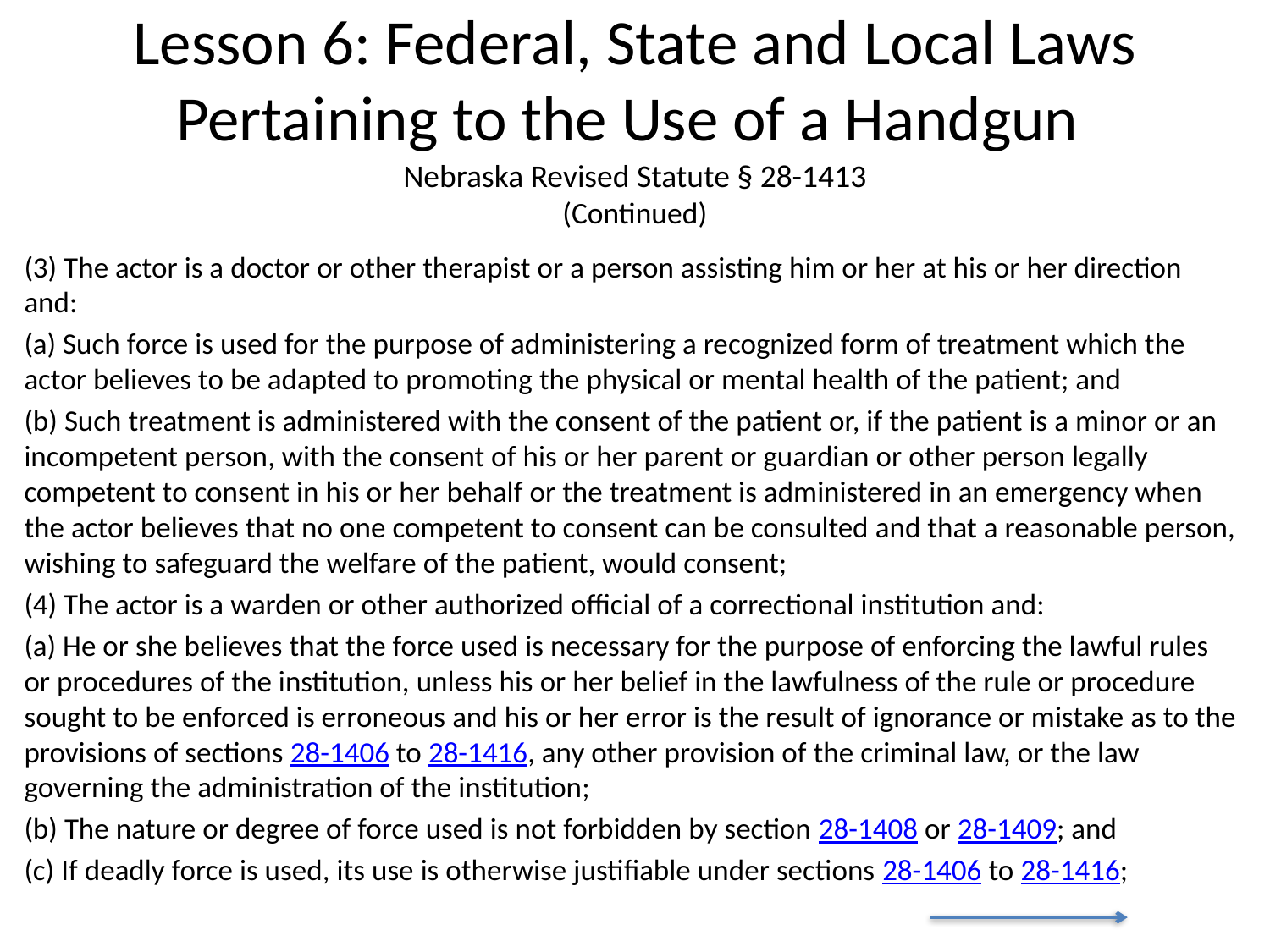

# Lesson 6: Federal, State and Local Laws Pertaining to the Use of a Handgun
Nebraska Revised Statute § 28-1413 (Continued)
(3) The actor is a doctor or other therapist or a person assisting him or her at his or her direction and:
(a) Such force is used for the purpose of administering a recognized form of treatment which the actor believes to be adapted to promoting the physical or mental health of the patient; and
(b) Such treatment is administered with the consent of the patient or, if the patient is a minor or an incompetent person, with the consent of his or her parent or guardian or other person legally competent to consent in his or her behalf or the treatment is administered in an emergency when the actor believes that no one competent to consent can be consulted and that a reasonable person, wishing to safeguard the welfare of the patient, would consent;
(4) The actor is a warden or other authorized official of a correctional institution and:
(a) He or she believes that the force used is necessary for the purpose of enforcing the lawful rules or procedures of the institution, unless his or her belief in the lawfulness of the rule or procedure sought to be enforced is erroneous and his or her error is the result of ignorance or mistake as to the provisions of sections 28-1406 to 28-1416, any other provision of the criminal law, or the law governing the administration of the institution;
(b) The nature or degree of force used is not forbidden by section 28-1408 or 28-1409; and
(c) If deadly force is used, its use is otherwise justifiable under sections 28-1406 to 28-1416;